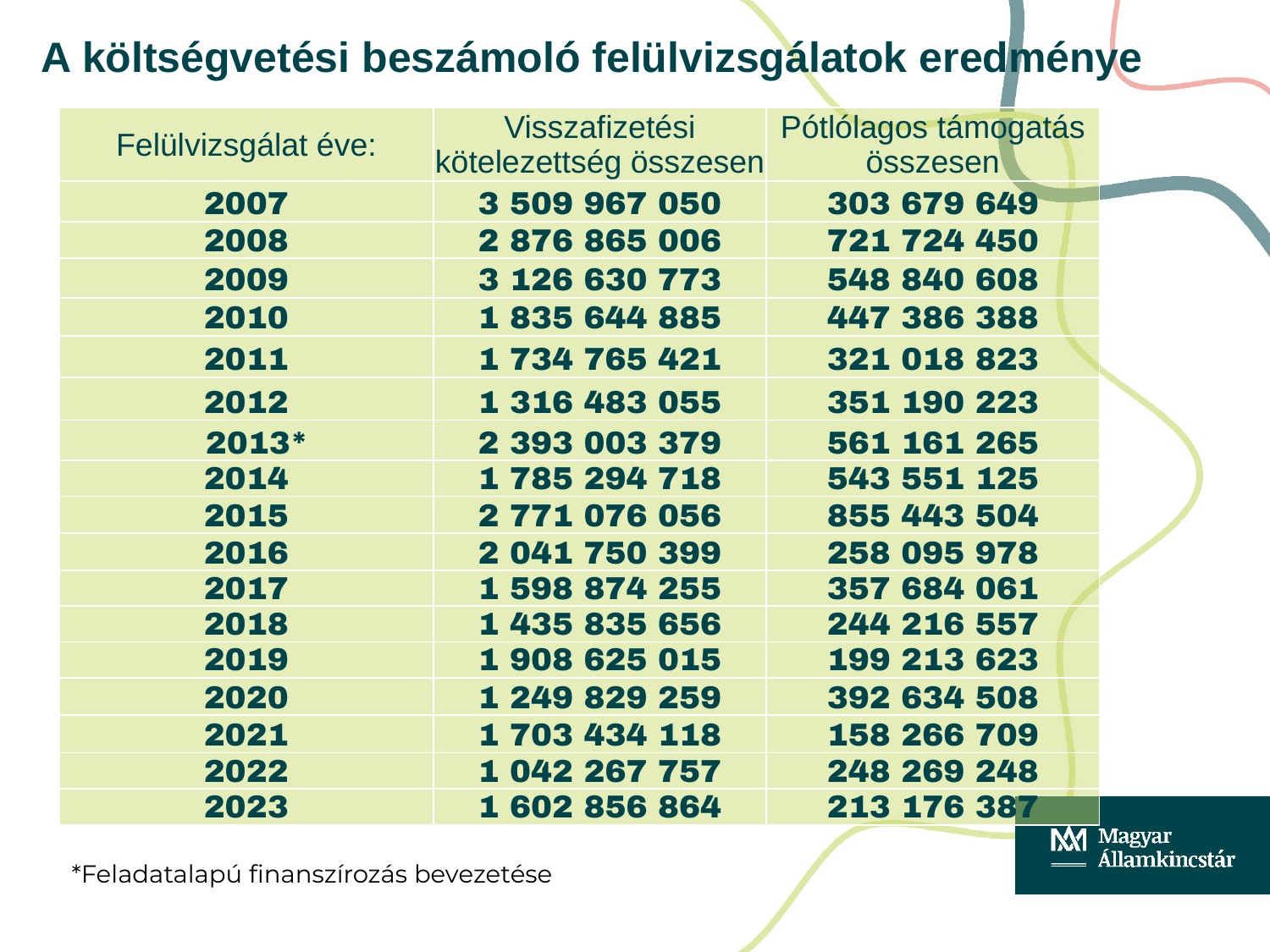

A költségvetési beszámoló felülvizsgálatok eredménye
| Felülvizsgálat éve: | Visszafizetési kötelezettség összesen | Pótlólagos támogatás összesen |
| --- | --- | --- |
| 2007 | 3 509 967 050 | 303 679 649 |
| 2008 | 2 876 865 006 | 721 724 450 |
| 2009 | 3 126 630 773 | 548 840 608 |
| 2010 | 1 835 644 885 | 447 386 388 |
| 2011 | 1 734 765 421 | 321 018 823 |
| 2012 | 1 316 483 055 | 351 190 223 |
| 2013\* | 2 393 003 379 | 561 161 265 |
| 2014 | 1 785 294 718 | 543 551 125 |
| 2015 | 2 771 076 056 | 855 443 504 |
| 2016 | 2 041 750 399 | 258 095 978 |
| 2017 | 1 598 874 255 | 357 684 061 |
| 2018 | 1 435 835 656 | 244 216 557 |
| 2019 | 1 908 625 015 | 199 213 623 |
| 2020 | 1 249 829 259 | 392 634 508 |
| 2021 | 1 703 434 118 | 158 266 709 |
| 2022 | 1 042 267 757 | 248 269 248 |
| 2023 | 1 602 856 864 | 213 176 387 |
*Feladatalapú finanszírozás bevezetése